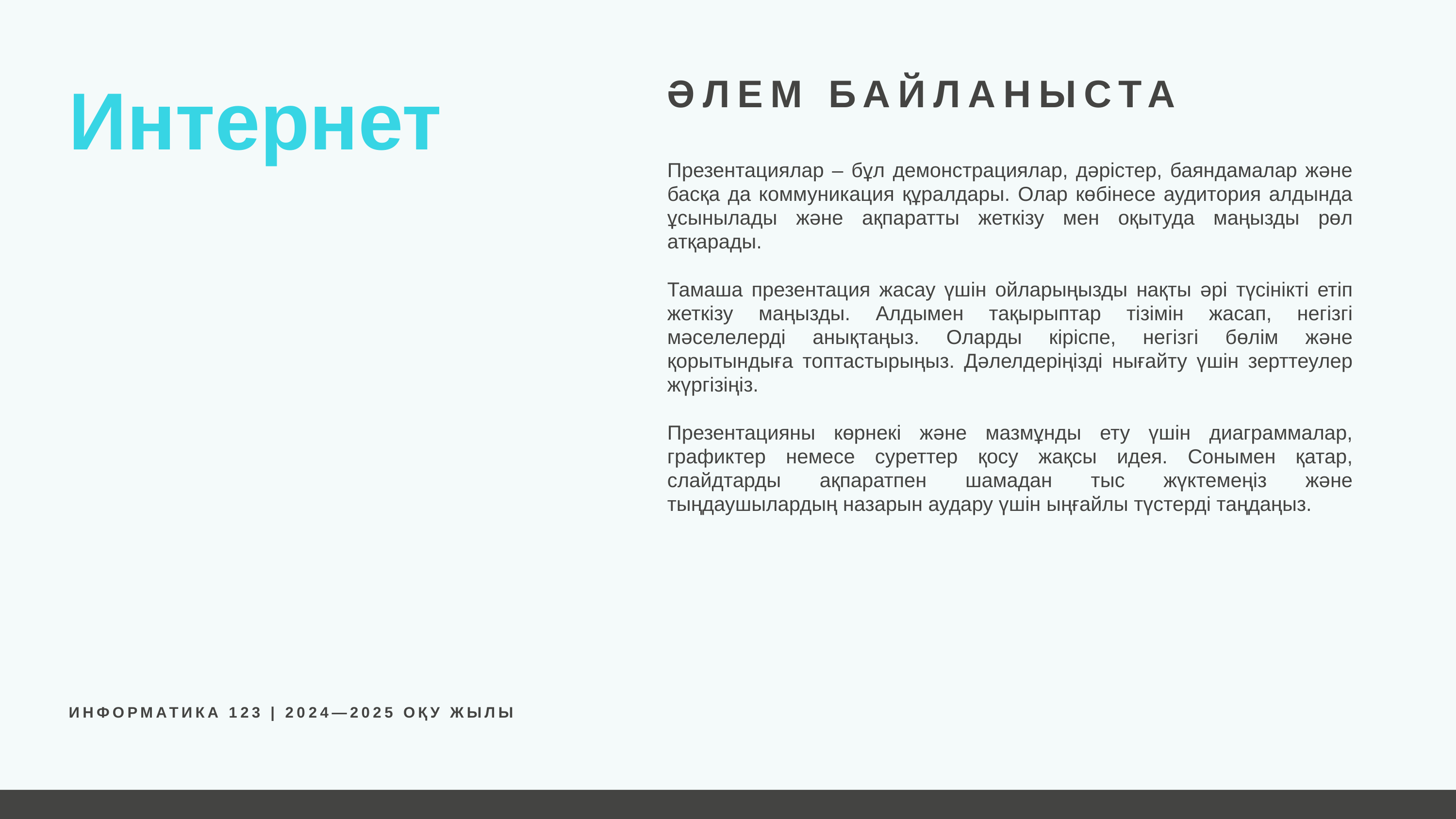

Интернет
ӘЛЕМ БАЙЛАНЫСТА
Презентациялар – бұл демонстрациялар, дәрістер, баяндамалар және басқа да коммуникация құралдары. Олар көбінесе аудитория алдында ұсынылады және ақпаратты жеткізу мен оқытуда маңызды рөл атқарады.

Тамаша презентация жасау үшін ойларыңызды нақты әрі түсінікті етіп жеткізу маңызды. Алдымен тақырыптар тізімін жасап, негізгі мәселелерді анықтаңыз. Оларды кіріспе, негізгі бөлім және қорытындыға топтастырыңыз. Дәлелдеріңізді нығайту үшін зерттеулер жүргізіңіз.

Презентацияны көрнекі және мазмұнды ету үшін диаграммалар, графиктер немесе суреттер қосу жақсы идея. Сонымен қатар, слайдтарды ақпаратпен шамадан тыс жүктемеңіз және тыңдаушылардың назарын аудару үшін ыңғайлы түстерді таңдаңыз.
ИНФОРМАТИКА 123 | 2024—2025 ОҚУ ЖЫЛЫ